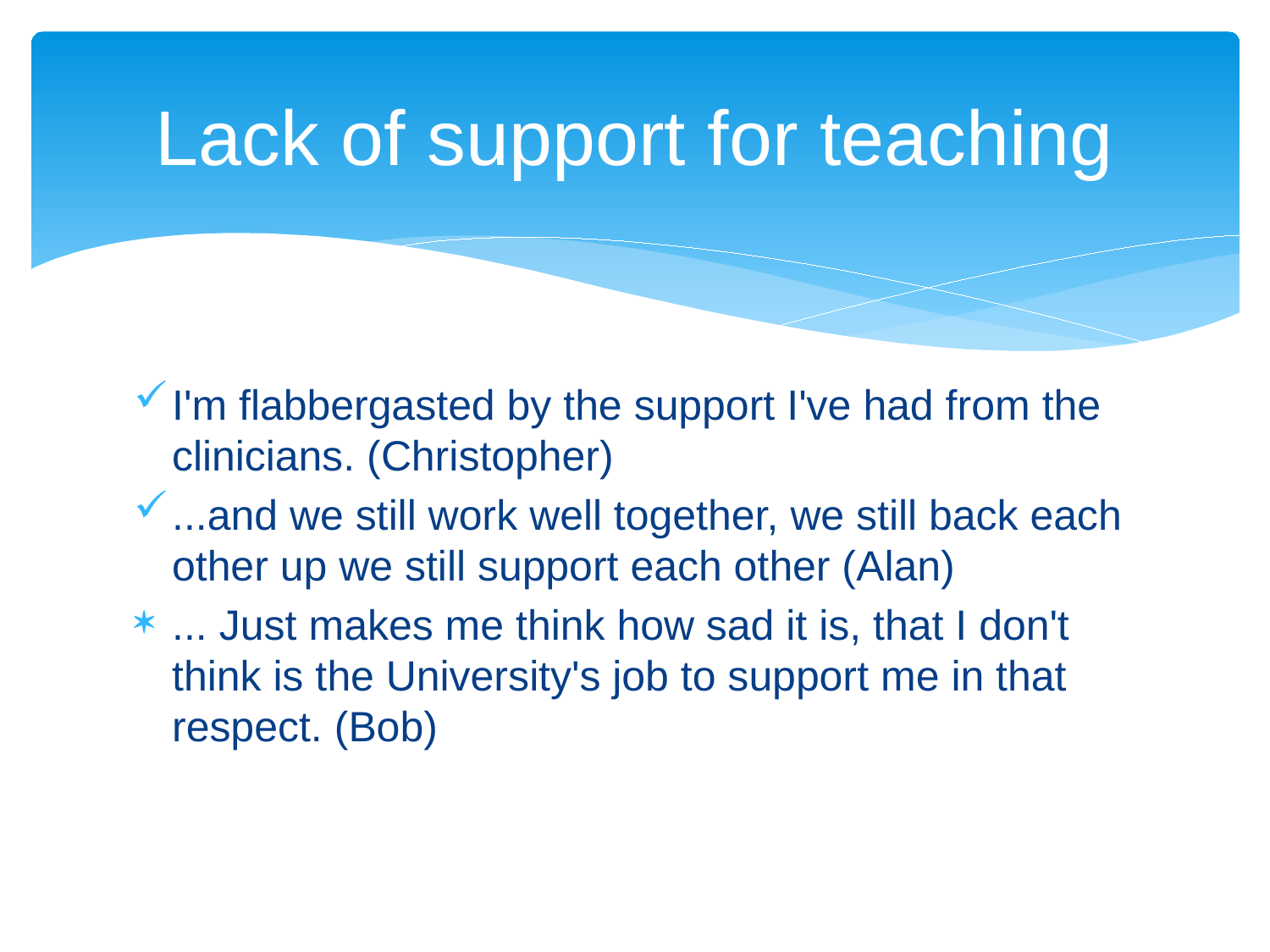

# Lack of support for teaching
I'm flabbergasted by the support I've had from the clinicians. (Christopher)
...and we still work well together, we still back each other up we still support each other (Alan)
... Just makes me think how sad it is, that I don't think is the University's job to support me in that respect. (Bob)